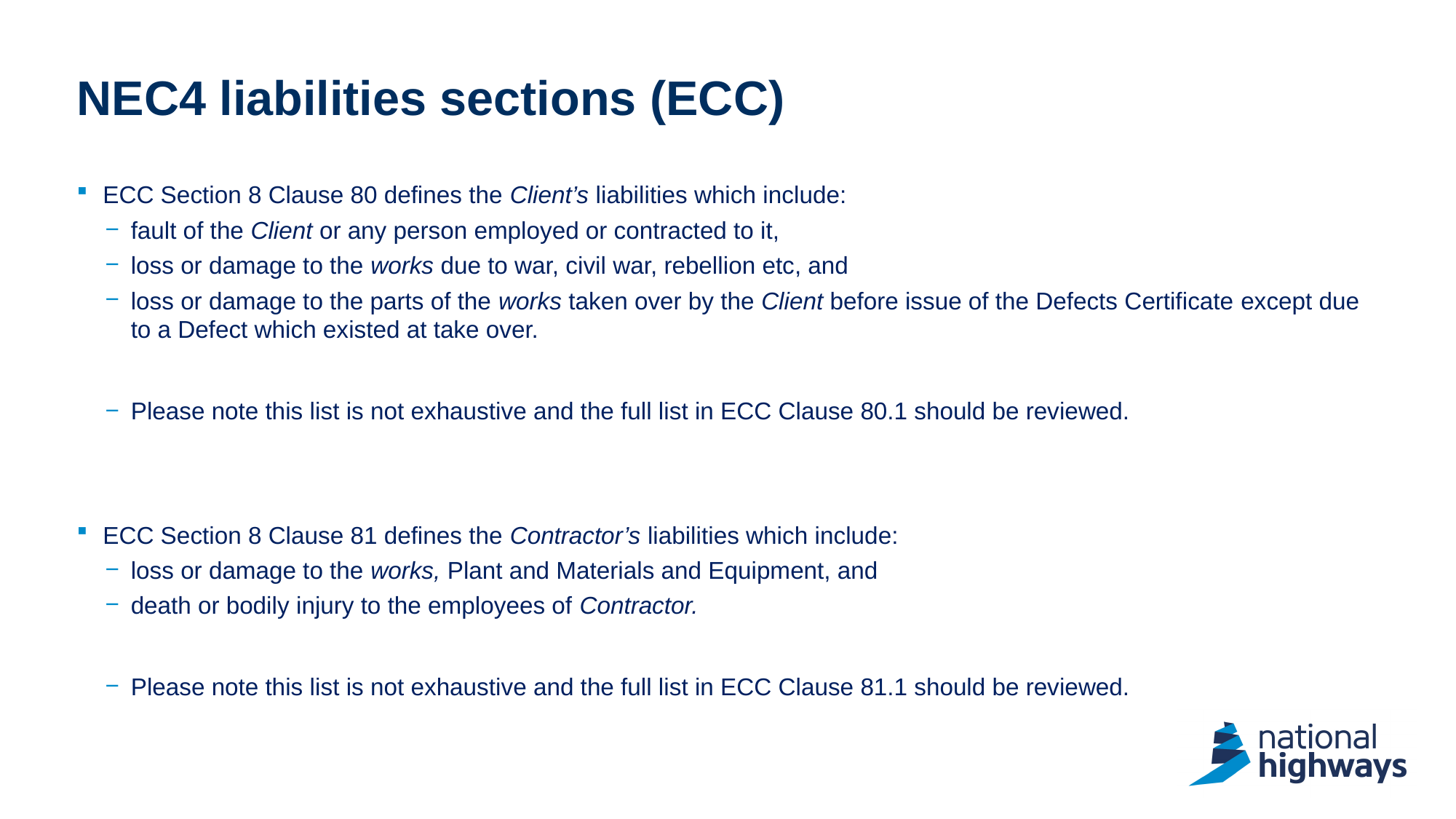

# NEC4 liabilities sections (ECC)
ECC Section 8 Clause 80 defines the Client’s liabilities which include:
fault of the Client or any person employed or contracted to it,
loss or damage to the works due to war, civil war, rebellion etc, and
loss or damage to the parts of the works taken over by the Client before issue of the Defects Certificate except due to a Defect which existed at take over.

Please note this list is not exhaustive and the full list in ECC Clause 80.1 should be reviewed.

ECC Section 8 Clause 81 defines the Contractor’s liabilities which include:
loss or damage to the works, Plant and Materials and Equipment, and
death or bodily injury to the employees of Contractor.

Please note this list is not exhaustive and the full list in ECC Clause 81.1 should be reviewed.